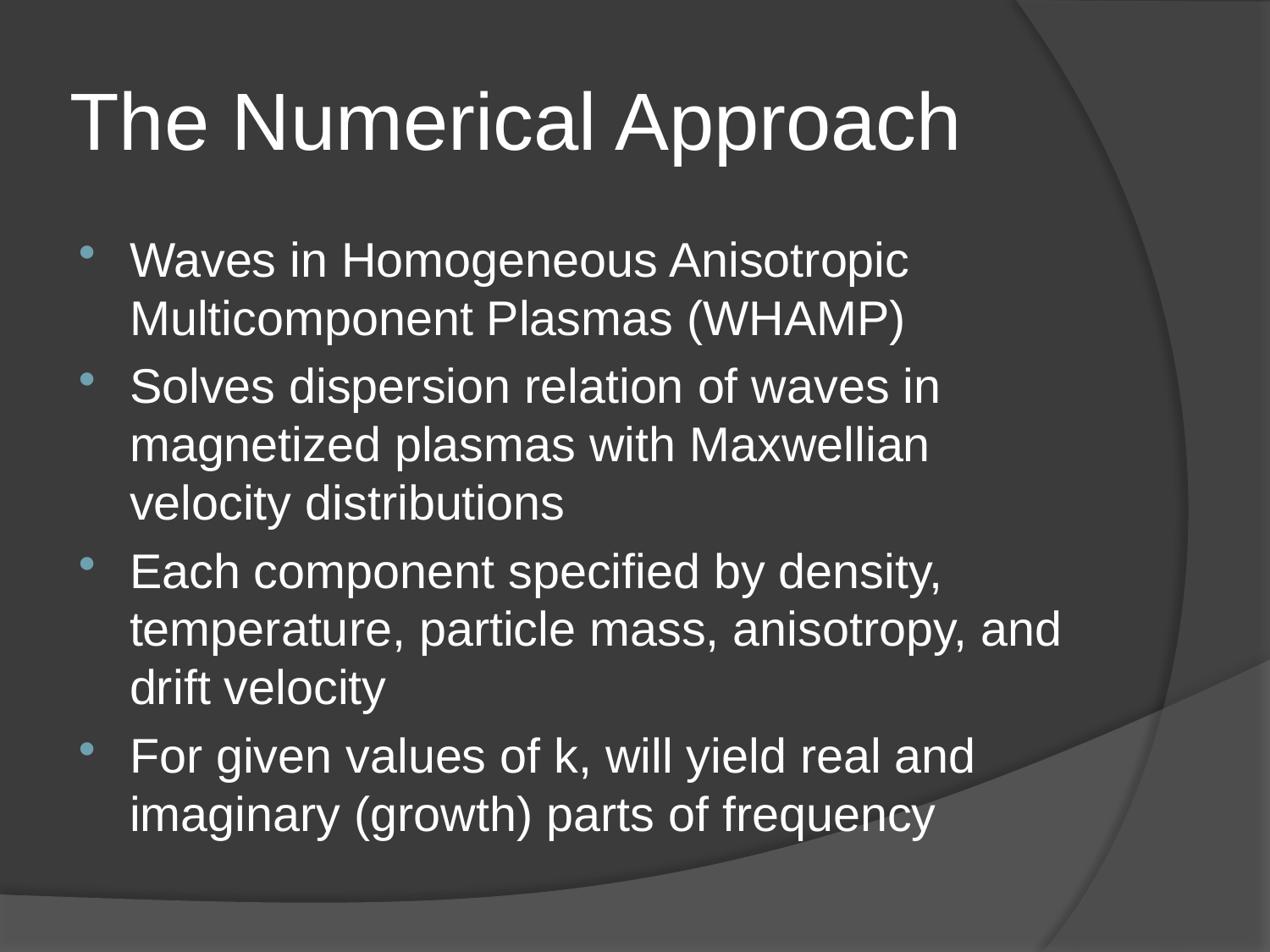

# The Numerical Approach
Waves in Homogeneous Anisotropic Multicomponent Plasmas (WHAMP)
Solves dispersion relation of waves in magnetized plasmas with Maxwellian velocity distributions
Each component specified by density, temperature, particle mass, anisotropy, and drift velocity
For given values of k, will yield real and imaginary (growth) parts of frequency